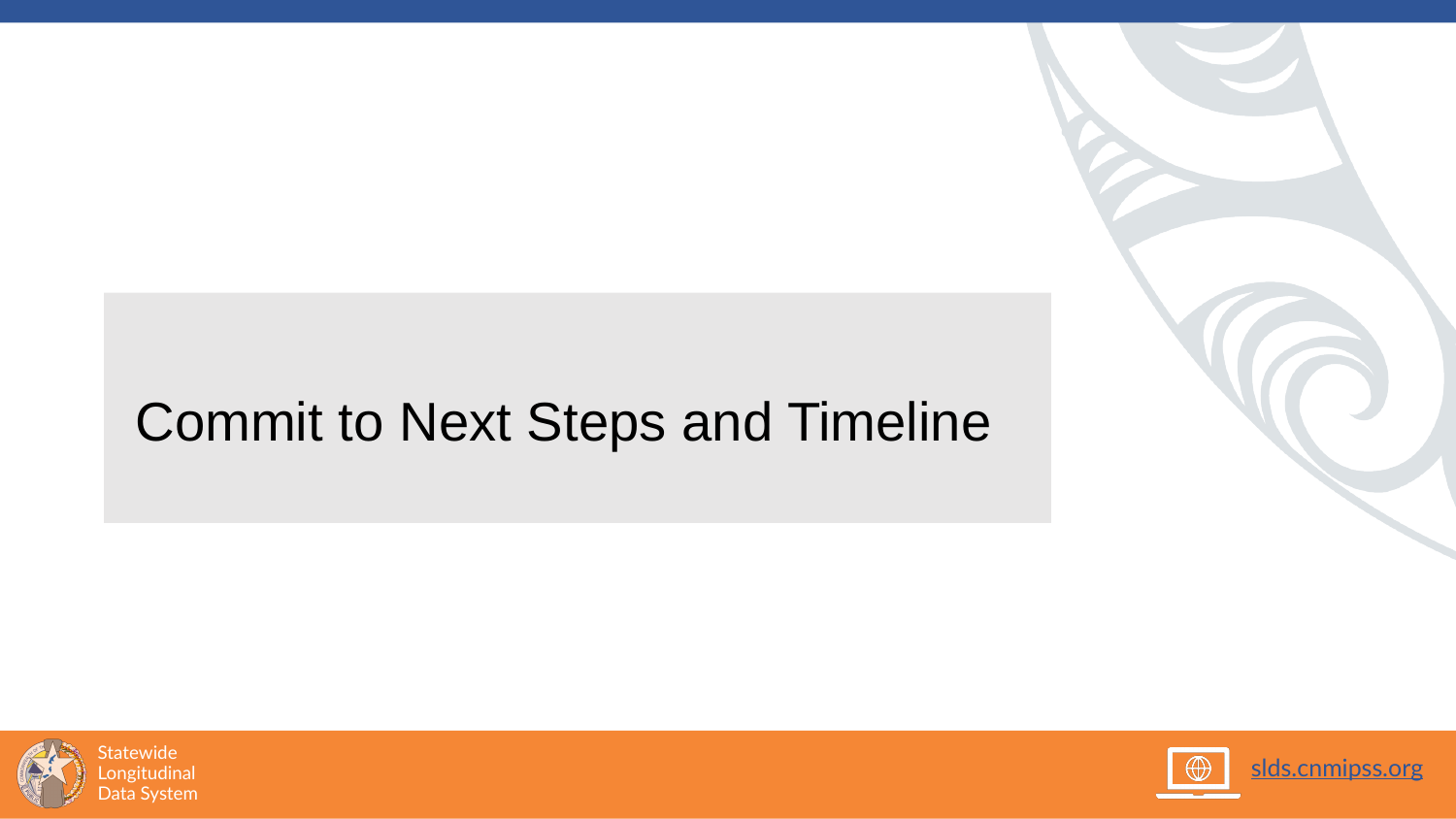

# Commit to Next Steps and Timeline